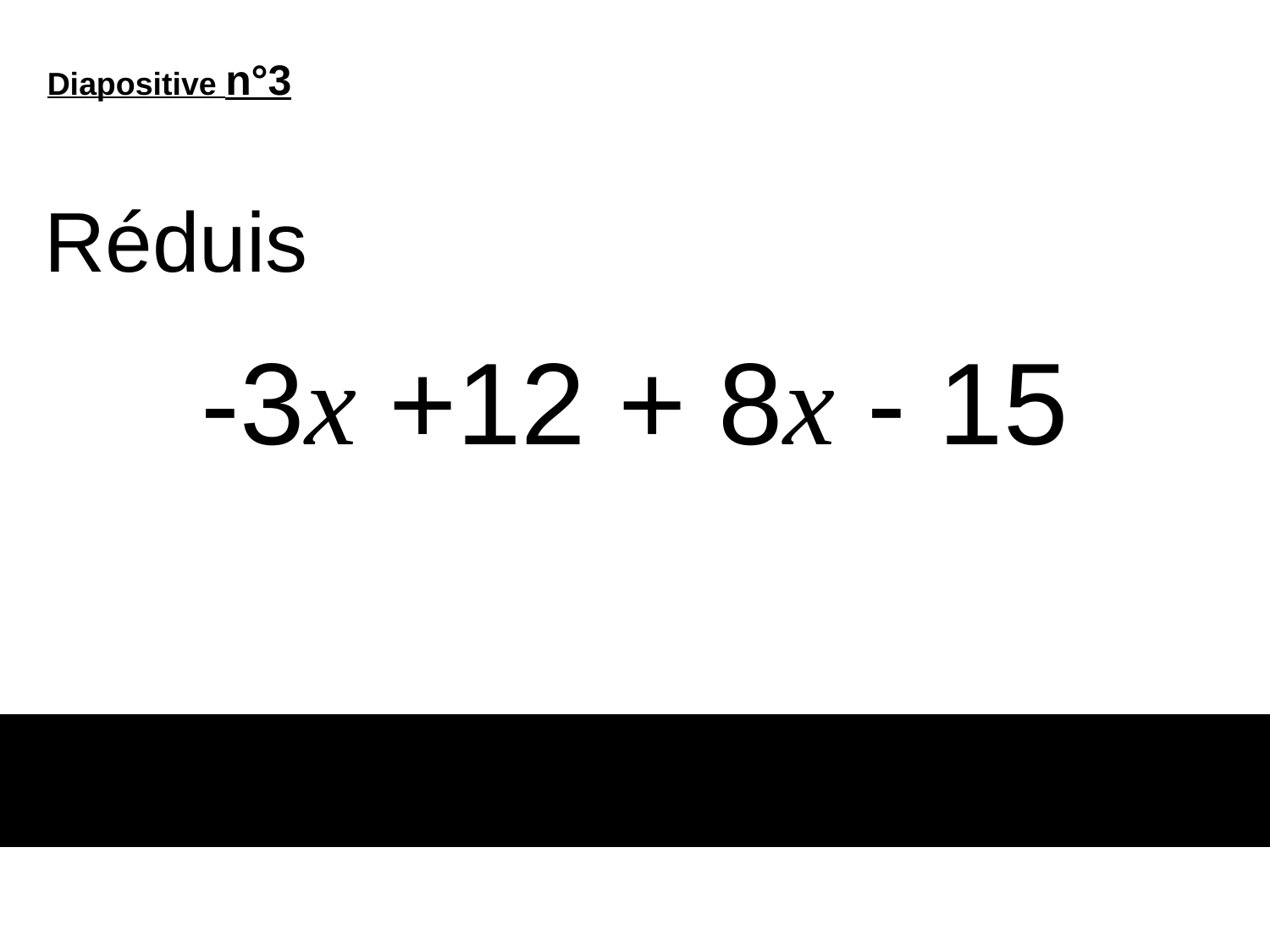

Diapositive n°3
Réduis
# -3x +12 + 8x - 15